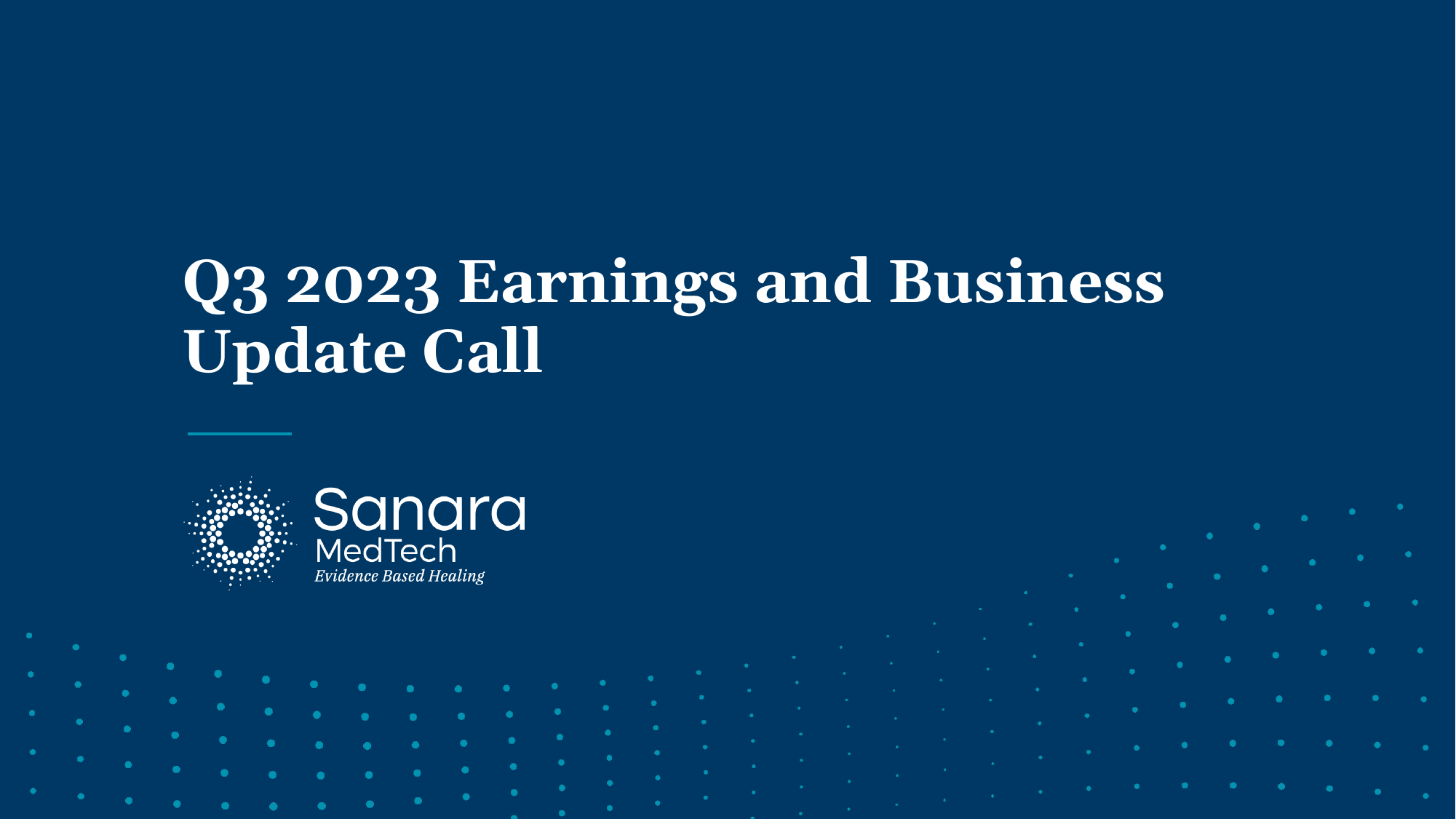

# Q3 2023 Earnings and Business Update Call